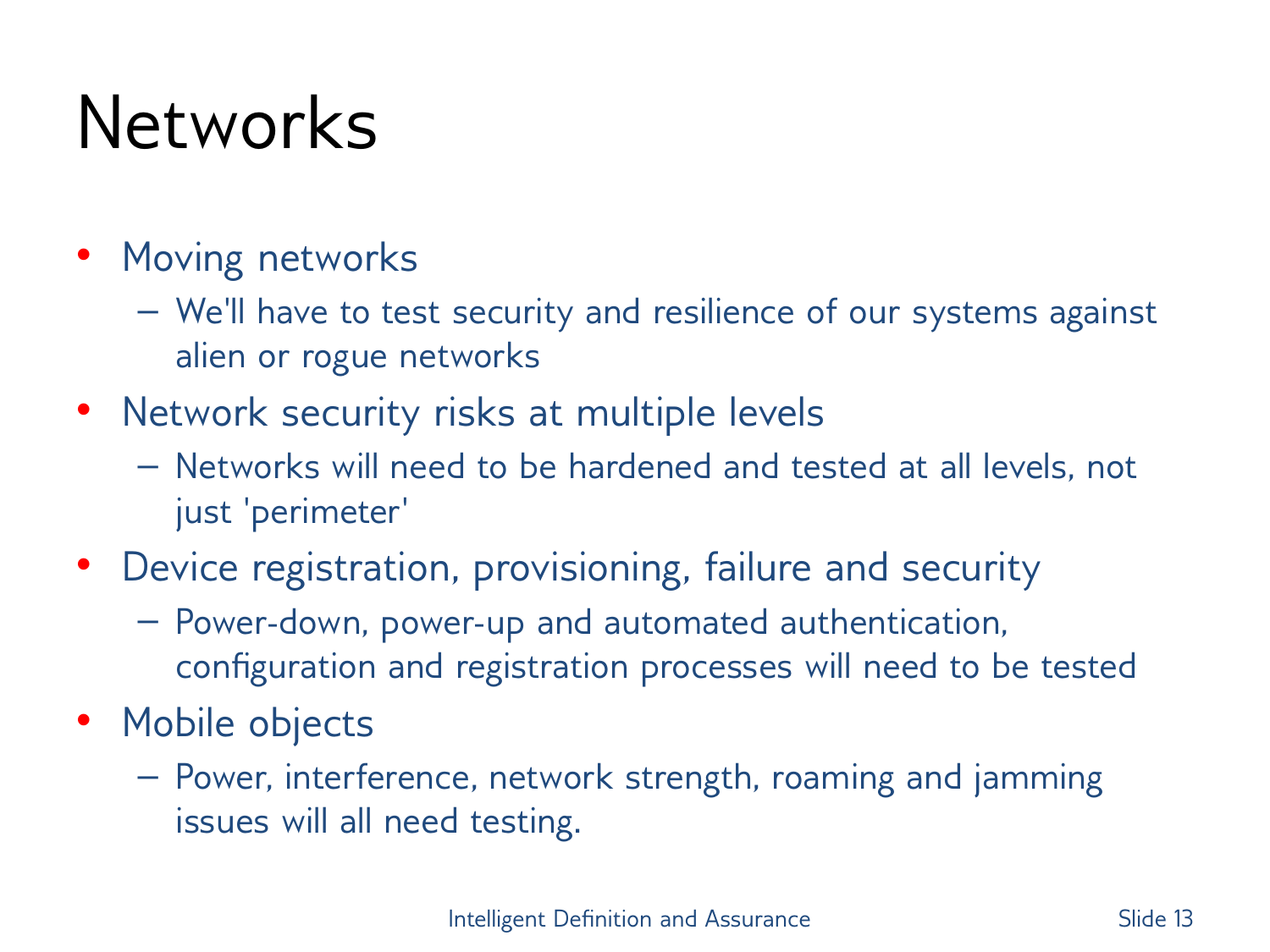

# Networks
Moving networks
We'll have to test security and resilience of our systems against alien or rogue networks
Network security risks at multiple levels
Networks will need to be hardened and tested at all levels, not just 'perimeter'
Device registration, provisioning, failure and security
Power-down, power-up and automated authentication, configuration and registration processes will need to be tested
Mobile objects
Power, interference, network strength, roaming and jamming issues will all need testing.
Intelligent Definition and Assurance
Slide 13